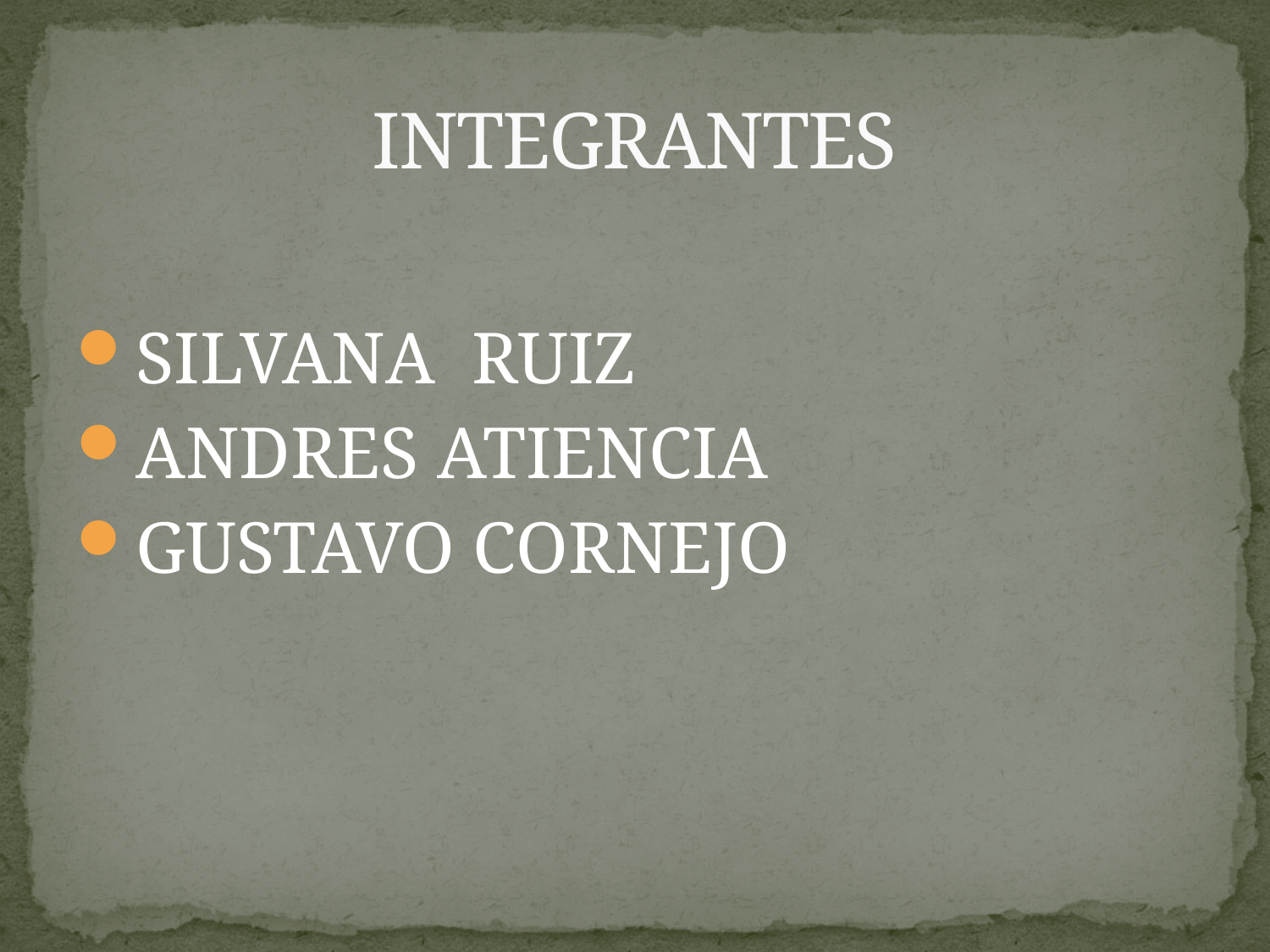

# INTEGRANTES

SILVANA  RUIZ
ANDRES ATIENCIA
GUSTAVO CORNEJO